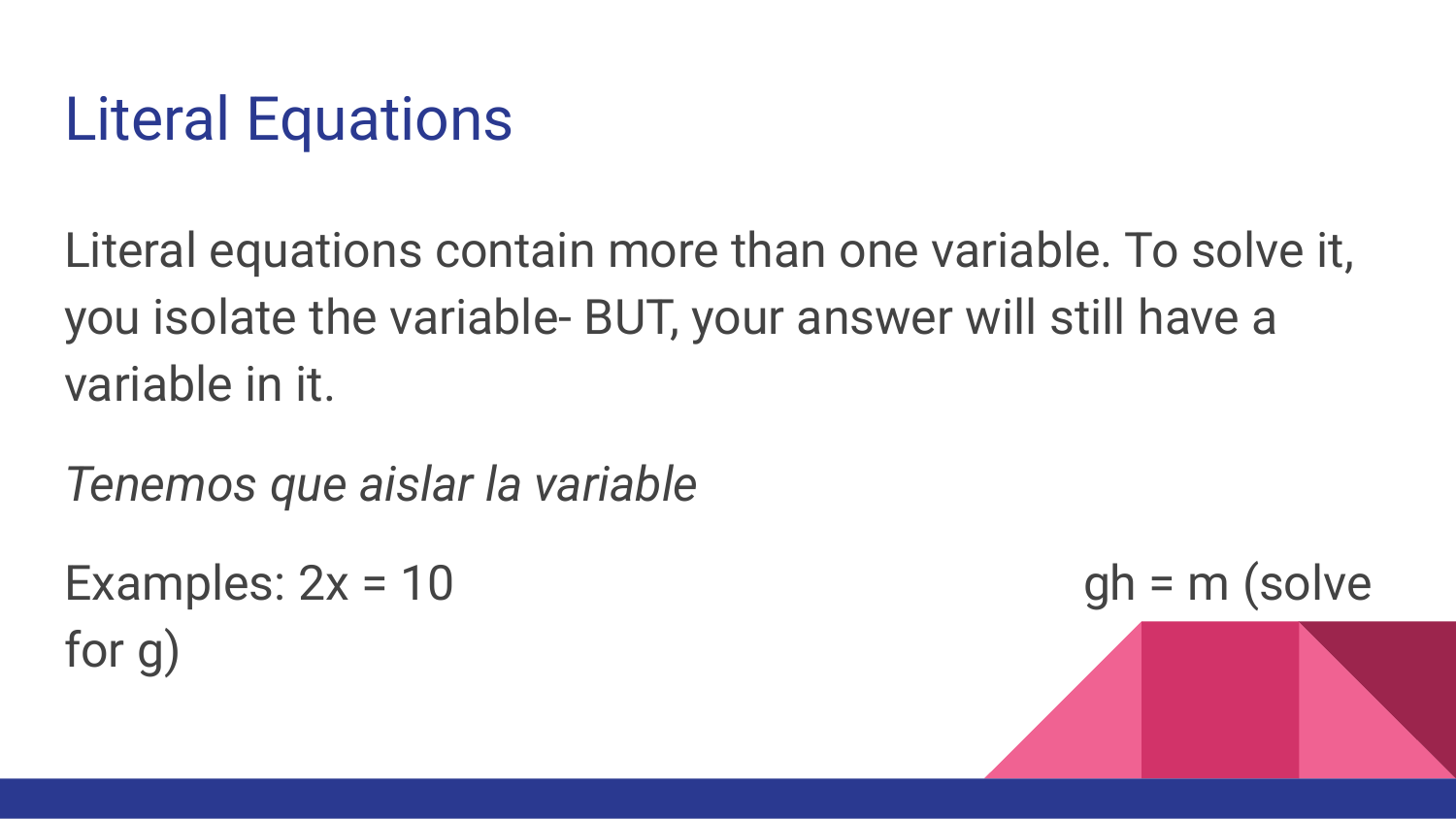

# Literal Equations
Literal equations contain more than one variable. To solve it, you isolate the variable- BUT, your answer will still have a variable in it.
Tenemos que aislar la variable
Examples: 2x = 10					gh = m (solve for g)